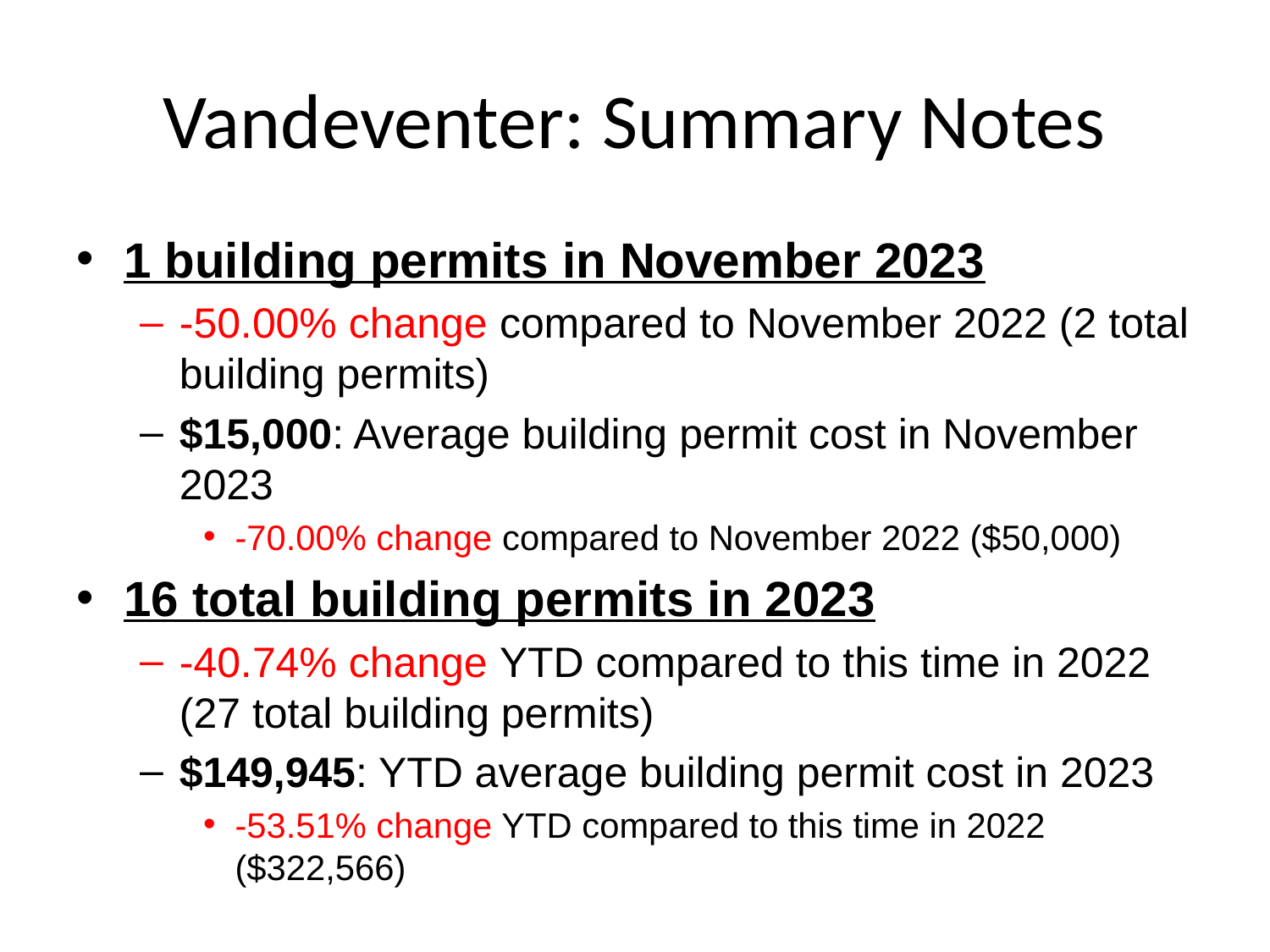

# Vandeventer: Summary Notes
1 building permits in November 2023
-50.00% change compared to November 2022 (2 total building permits)
$15,000: Average building permit cost in November 2023
-70.00% change compared to November 2022 ($50,000)
16 total building permits in 2023
-40.74% change YTD compared to this time in 2022 (27 total building permits)
$149,945: YTD average building permit cost in 2023
-53.51% change YTD compared to this time in 2022 ($322,566)